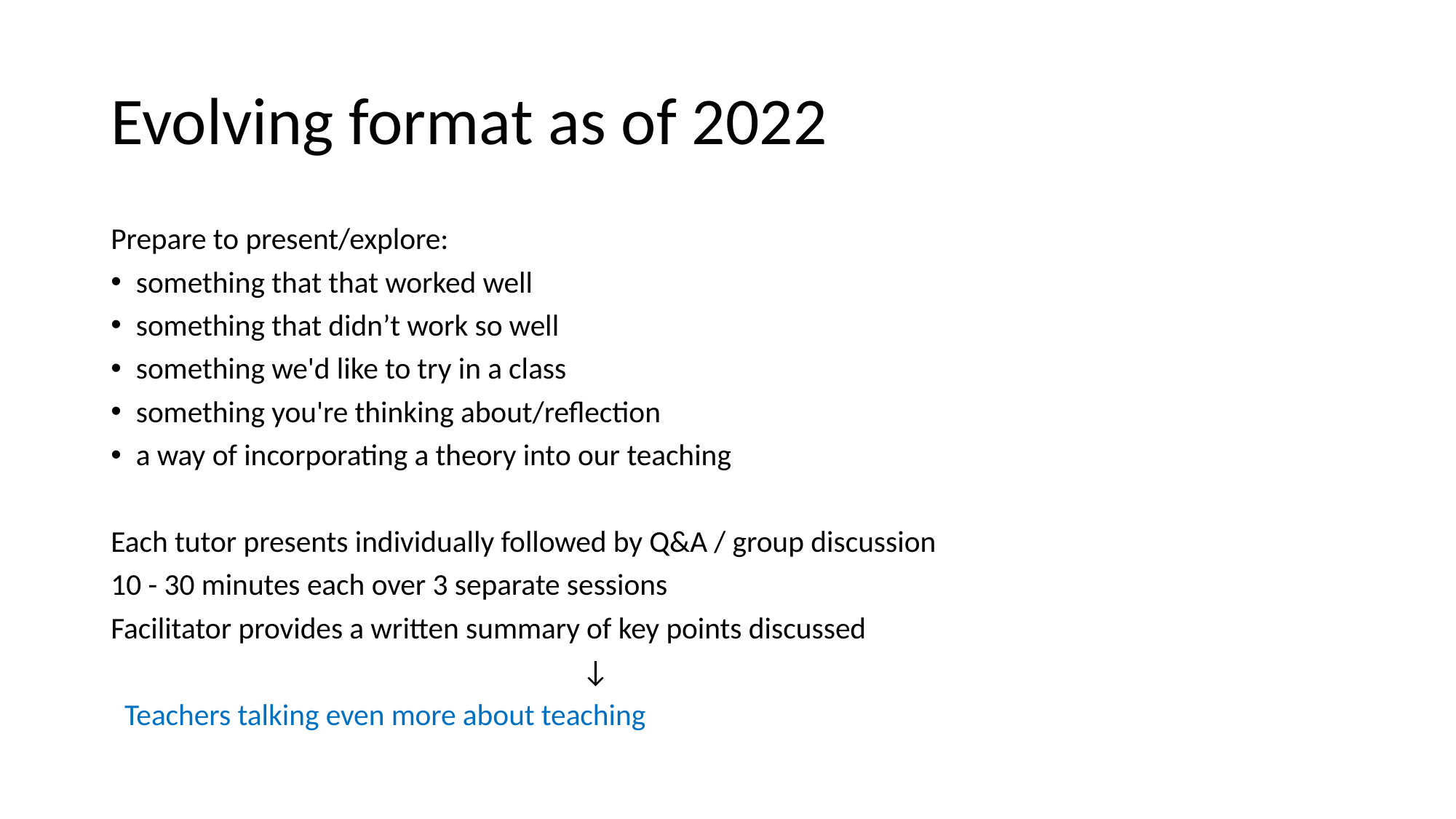

# Evolving format as of 2022
Prepare to present/explore:
something that that worked well
something that didn’t work so well
something we'd like to try in a class
something you're thinking about/reflection
a way of incorporating a theory into our teaching

Each tutor presents individually followed by Q&A / group discussion
10 - 30 minutes each over 3 separate sessions
Facilitator provides a written summary of key points discussed
                                                                      ↓
  Teachers talking even more about teaching